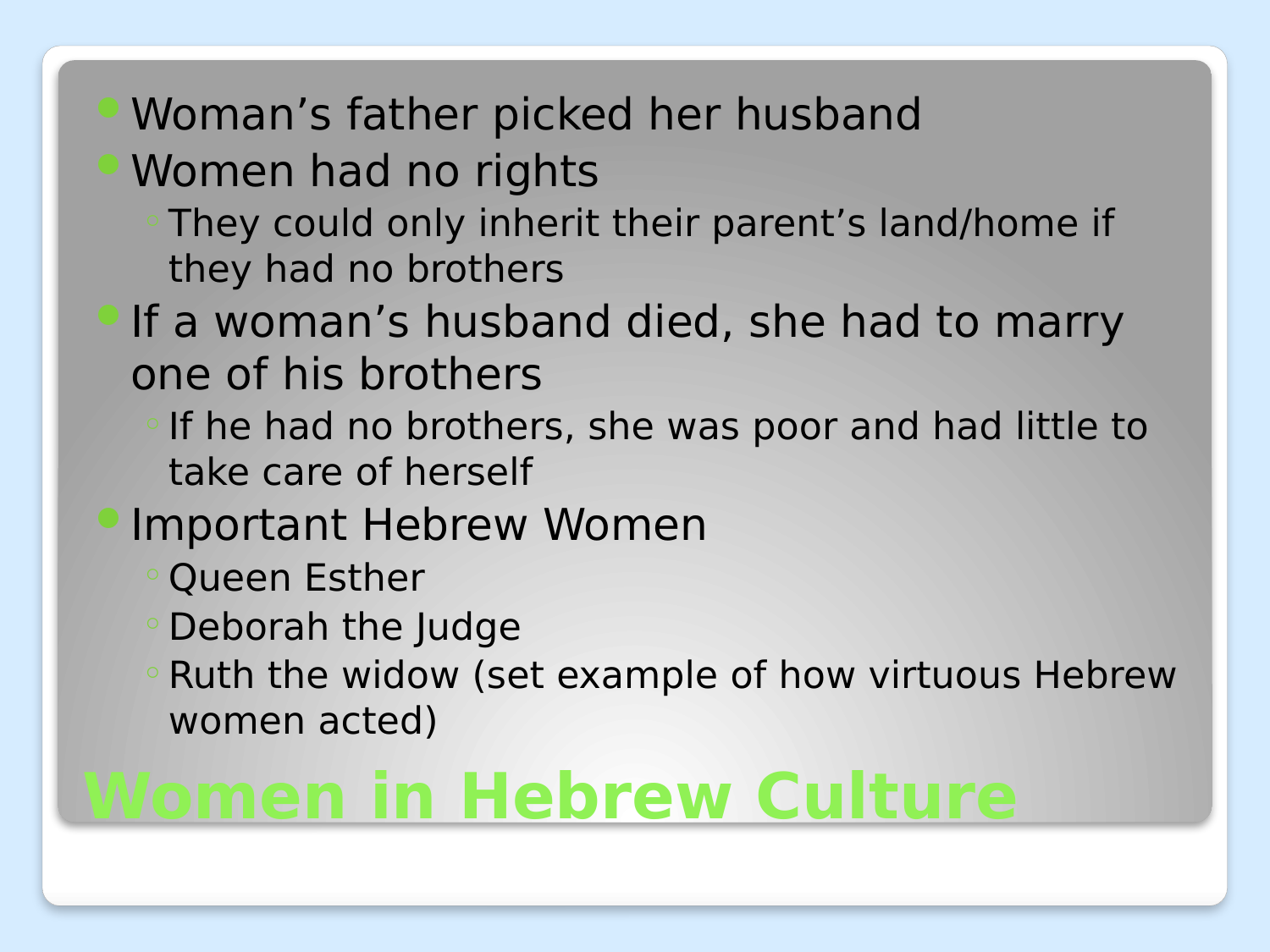

Woman’s father picked her husband
Women had no rights
They could only inherit their parent’s land/home if they had no brothers
If a woman’s husband died, she had to marry one of his brothers
If he had no brothers, she was poor and had little to take care of herself
Important Hebrew Women
Queen Esther
Deborah the Judge
Ruth the widow (set example of how virtuous Hebrew women acted)
# Women in Hebrew Culture